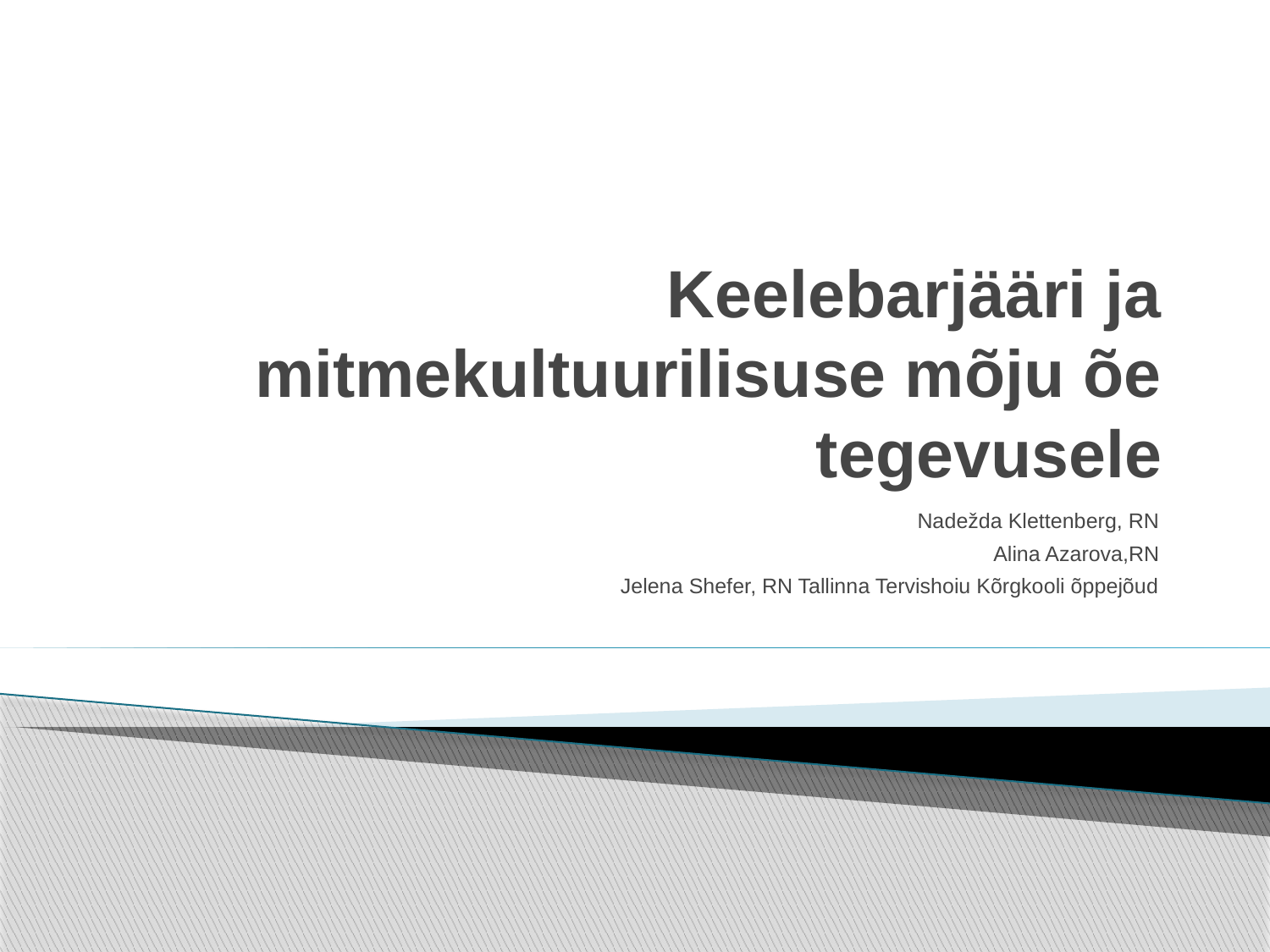

# Keelebarjääri ja mitmekultuurilisuse mõju õe tegevusele
 Nadežda Klettenberg, RN
Alina Azarova,RN
Jelena Shefer, RN Tallinna Tervishoiu Kõrgkooli õppejõud